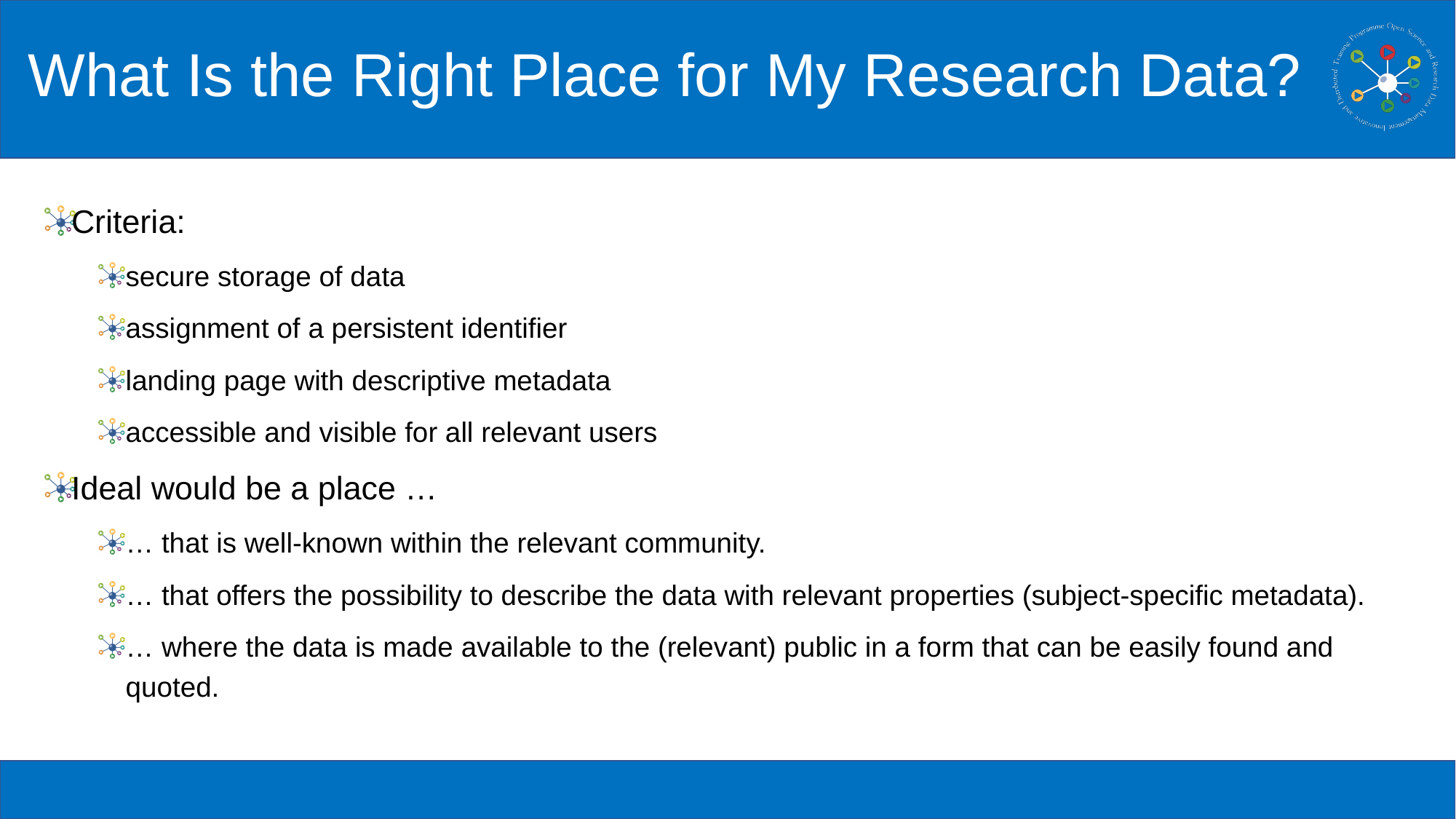

# What Is the Right Place for My Research Data?
Criteria:
secure storage of data
assignment of a persistent identifier
landing page with descriptive metadata
accessible and visible for all relevant users
Ideal would be a place …
… that is well-known within the relevant community.
… that offers the possibility to describe the data with relevant properties (subject-specific metadata).
… where the data is made available to the (relevant) public in a form that can be easily found and quoted.